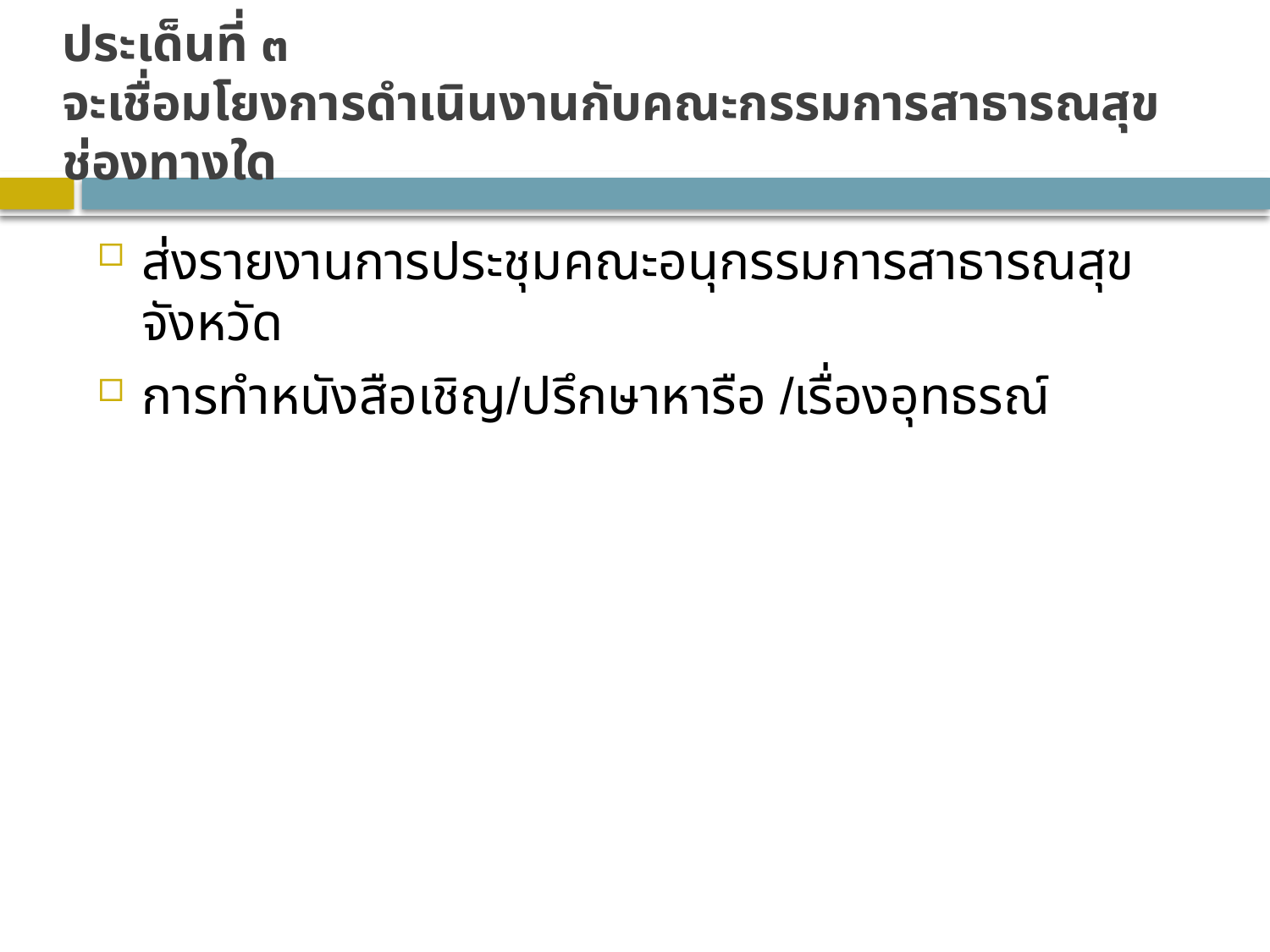

# ประเด็นที่ ๓ จะเชื่อมโยงการดำเนินงานกับคณะกรรมการสาธารณสุขช่องทางใด
ส่งรายงานการประชุมคณะอนุกรรมการสาธารณสุขจังหวัด
การทำหนังสือเชิญ/ปรึกษาหารือ /เรื่องอุทธรณ์